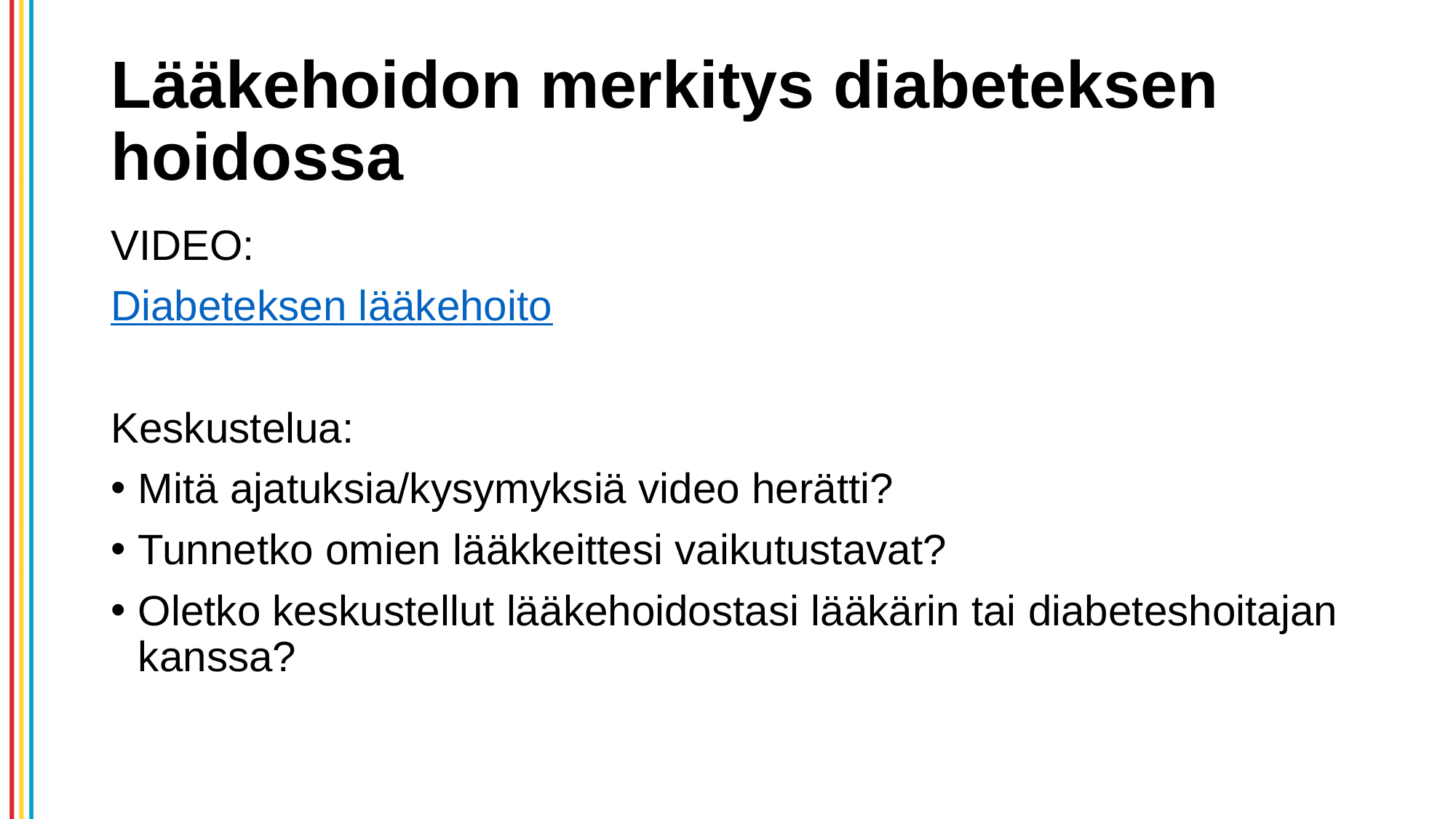

# Lääkehoidon merkitys diabeteksen hoidossa
VIDEO:
Diabeteksen lääkehoito

Keskustelua:
Mitä ajatuksia/kysymyksiä video herätti?
Tunnetko omien lääkkeittesi vaikutustavat?
Oletko keskustellut lääkehoidostasi lääkärin tai diabeteshoitajan kanssa?